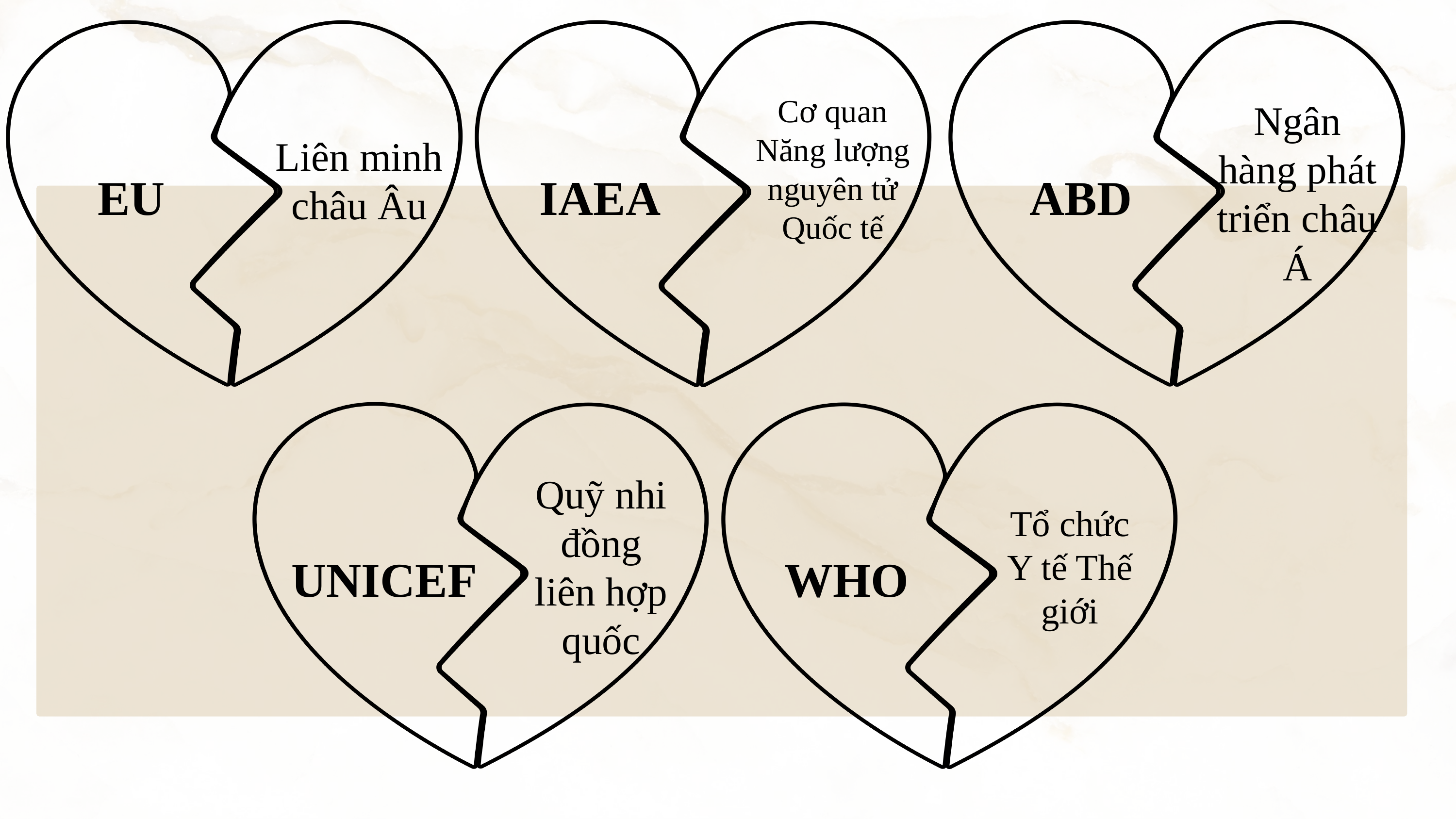

Cơ quan Năng lượng nguyên tử Quốc tế
Ngân hàng phát triển châu Á
Liên minh châu Âu
ABD
EU
IAEA

Quỹ nhi đồng liên hợp quốc
Tổ chức Y tế Thế giới
UNICEF
WHO